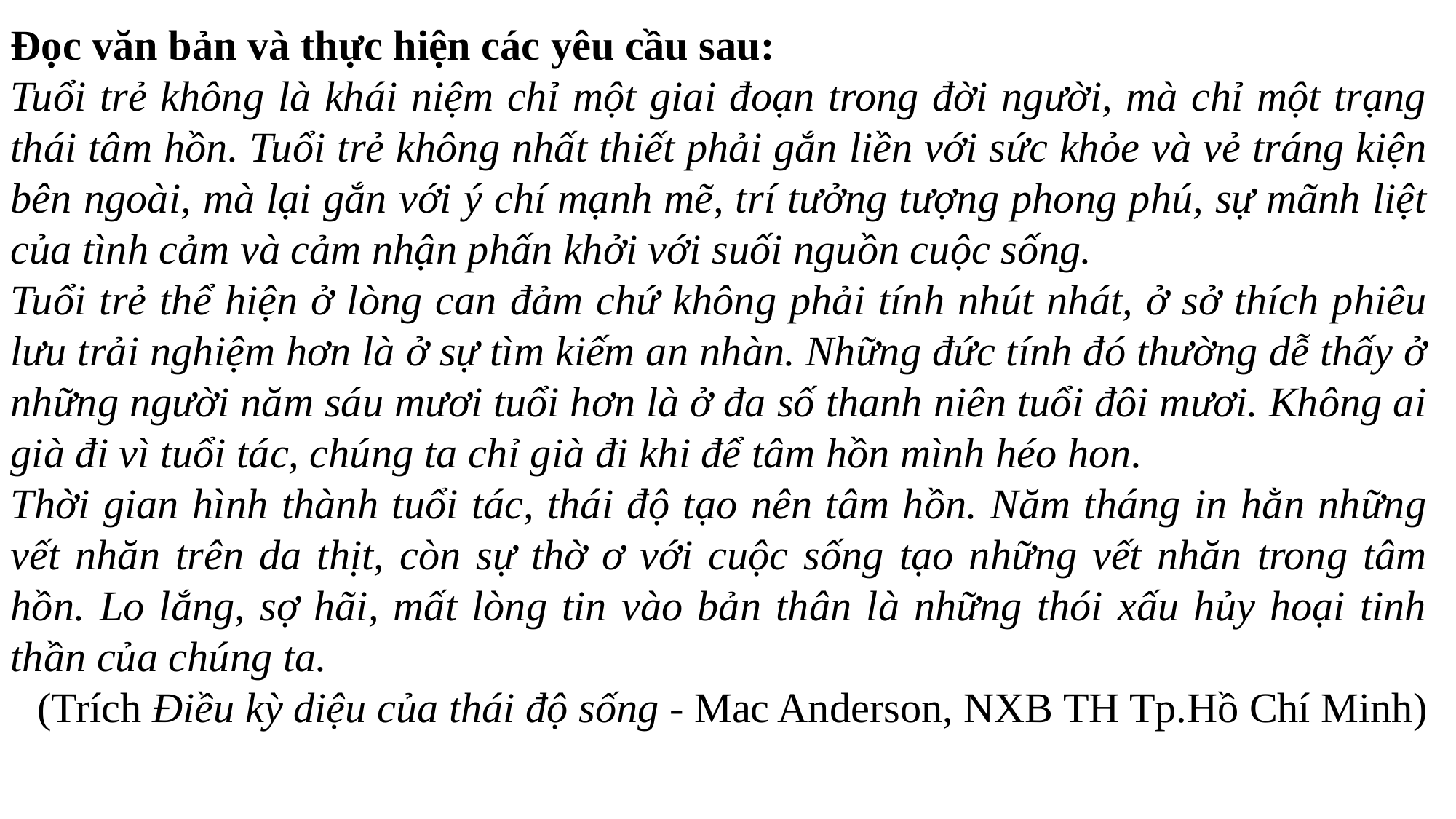

Đọc văn bản và thực hiện các yêu cầu sau:
Tuổi trẻ không là khái niệm chỉ một giai đoạn trong đời người, mà chỉ một trạng thái tâm hồn. Tuổi trẻ không nhất thiết phải gắn liền với sức khỏe và vẻ tráng kiện bên ngoài, mà lại gắn với ý chí mạnh mẽ, trí tưởng tượng phong phú, sự mãnh liệt của tình cảm và cảm nhận phấn khởi với suối nguồn cuộc sống.
Tuổi trẻ thể hiện ở lòng can đảm chứ không phải tính nhút nhát, ở sở thích phiêu lưu trải nghiệm hơn là ở sự tìm kiếm an nhàn. Những đức tính đó thường dễ thấy ở những người năm sáu mươi tuổi hơn là ở đa số thanh niên tuổi đôi mươi. Không ai già đi vì tuổi tác, chúng ta chỉ già đi khi để tâm hồn mình héo hon.
Thời gian hình thành tuổi tác, thái độ tạo nên tâm hồn. Năm tháng in hằn những vết nhăn trên da thịt, còn sự thờ ơ với cuộc sống tạo những vết nhăn trong tâm hồn. Lo lắng, sợ hãi, mất lòng tin vào bản thân là những thói xấu hủy hoại tinh thần của chúng ta.
(Trích Điều kỳ diệu của thái độ sống - Mac Anderson, NXB TH Tp.Hồ Chí Minh)